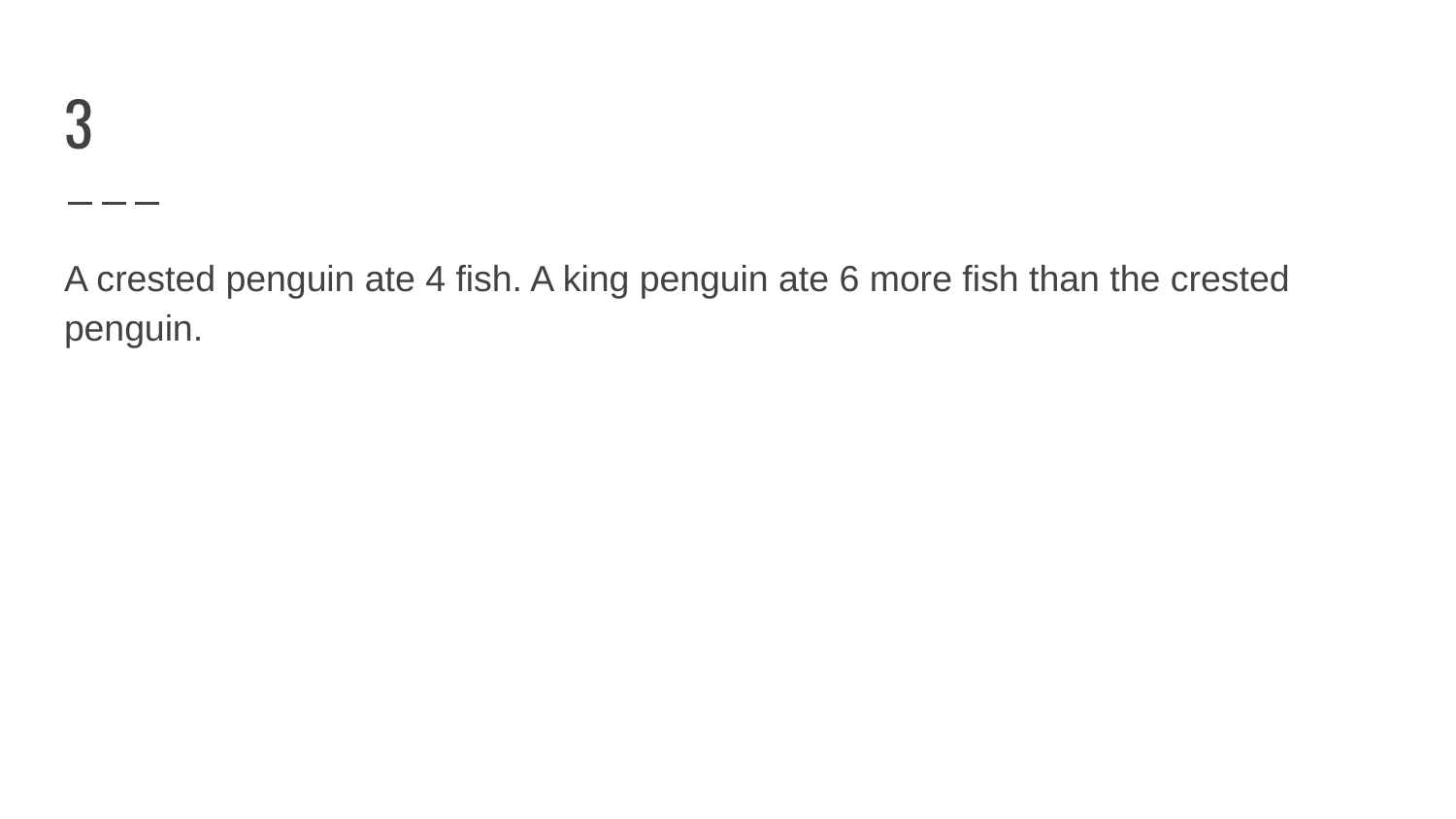

# 3
A crested penguin ate 4 fish. A king penguin ate 6 more fish than the crested penguin.